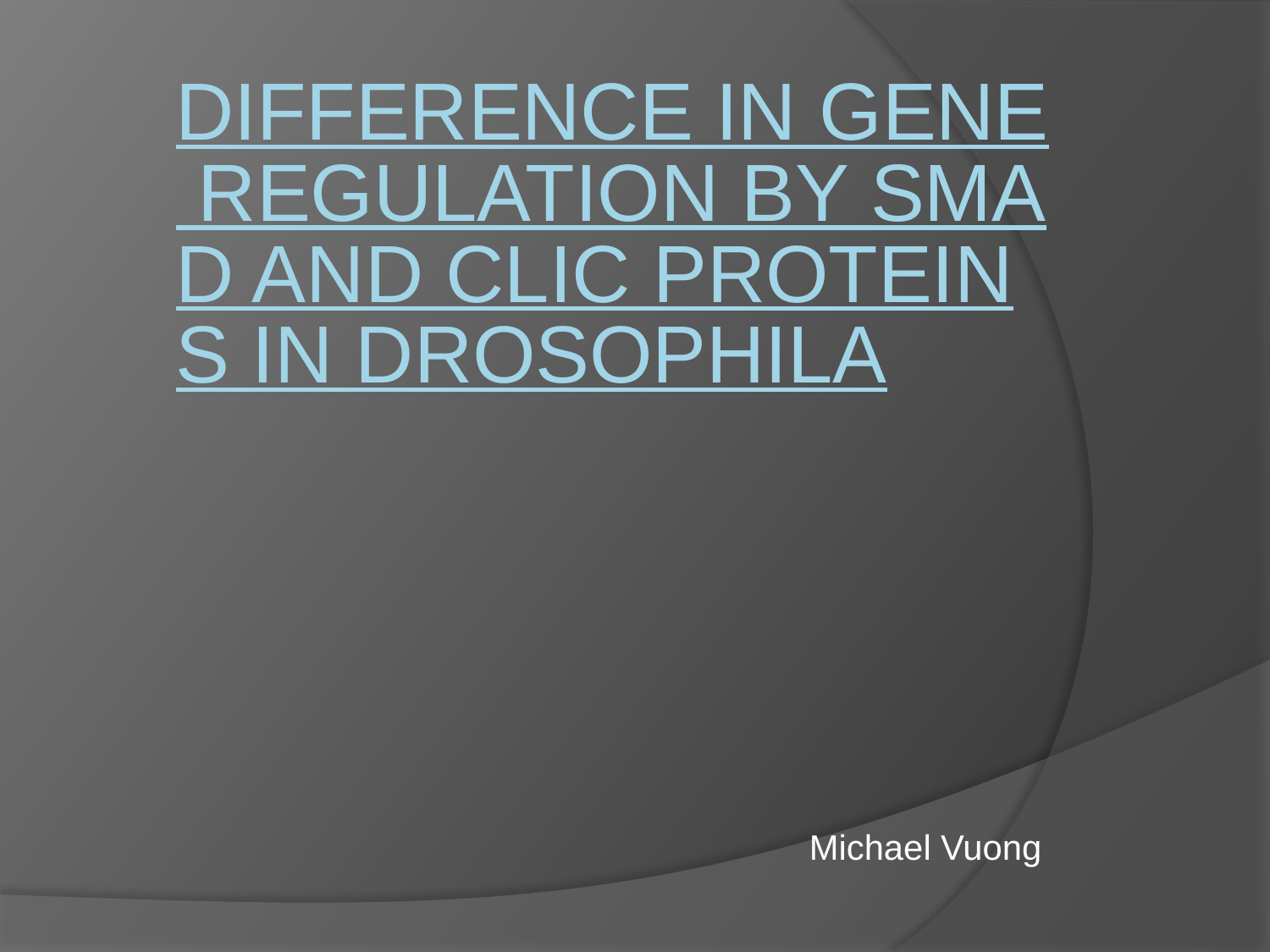

# Difference in Gene Regulation by Smad and CLIC proteins in Drosophila

Michael Vuong